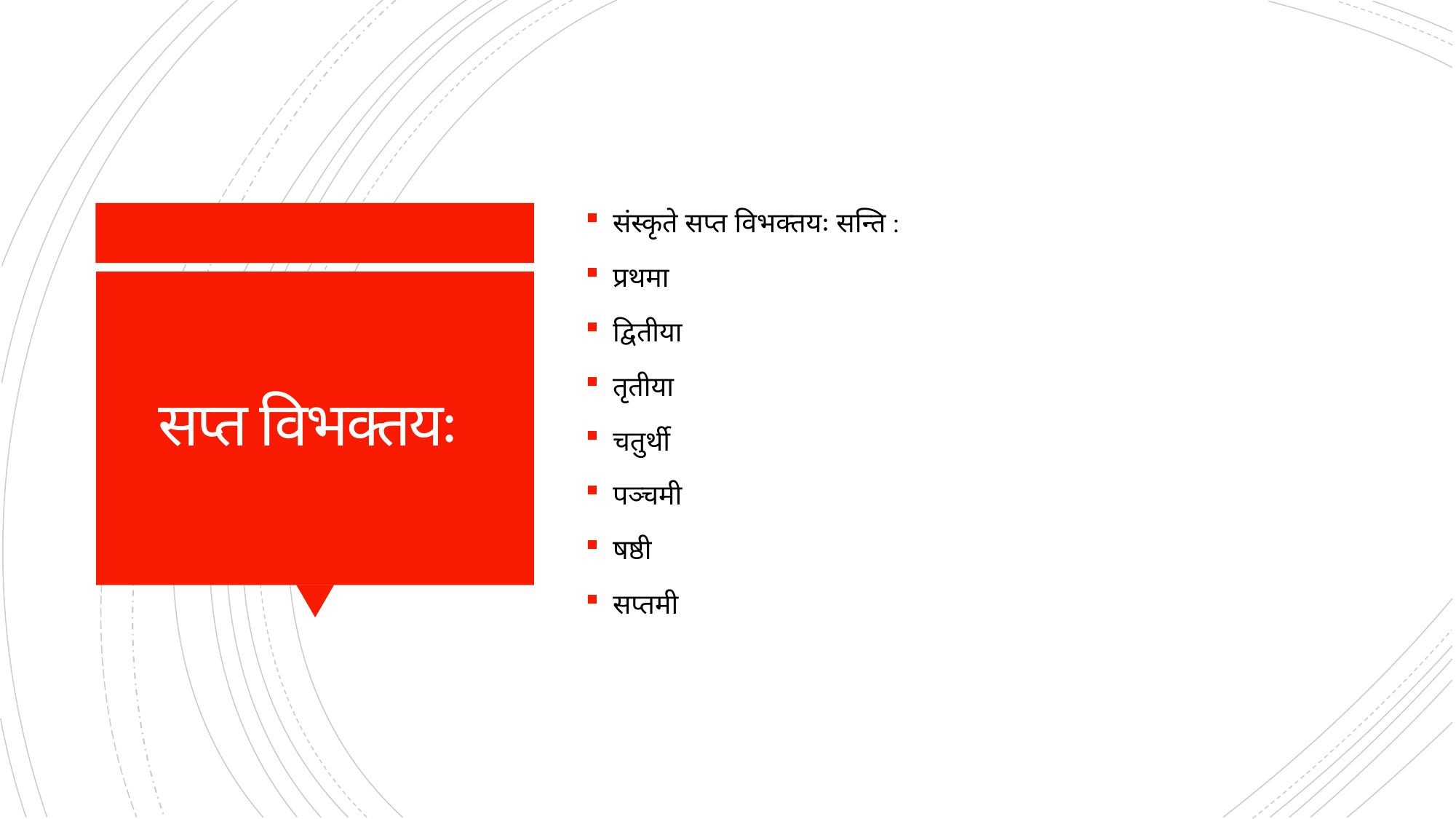

संस्कृते सप्त विभक्तयः सन्ति :
प्रथमा
द्वितीया
तृतीया
चतुर्थी
पञ्चमी
षष्ठी
सप्तमी
# सप्त विभक्तयः